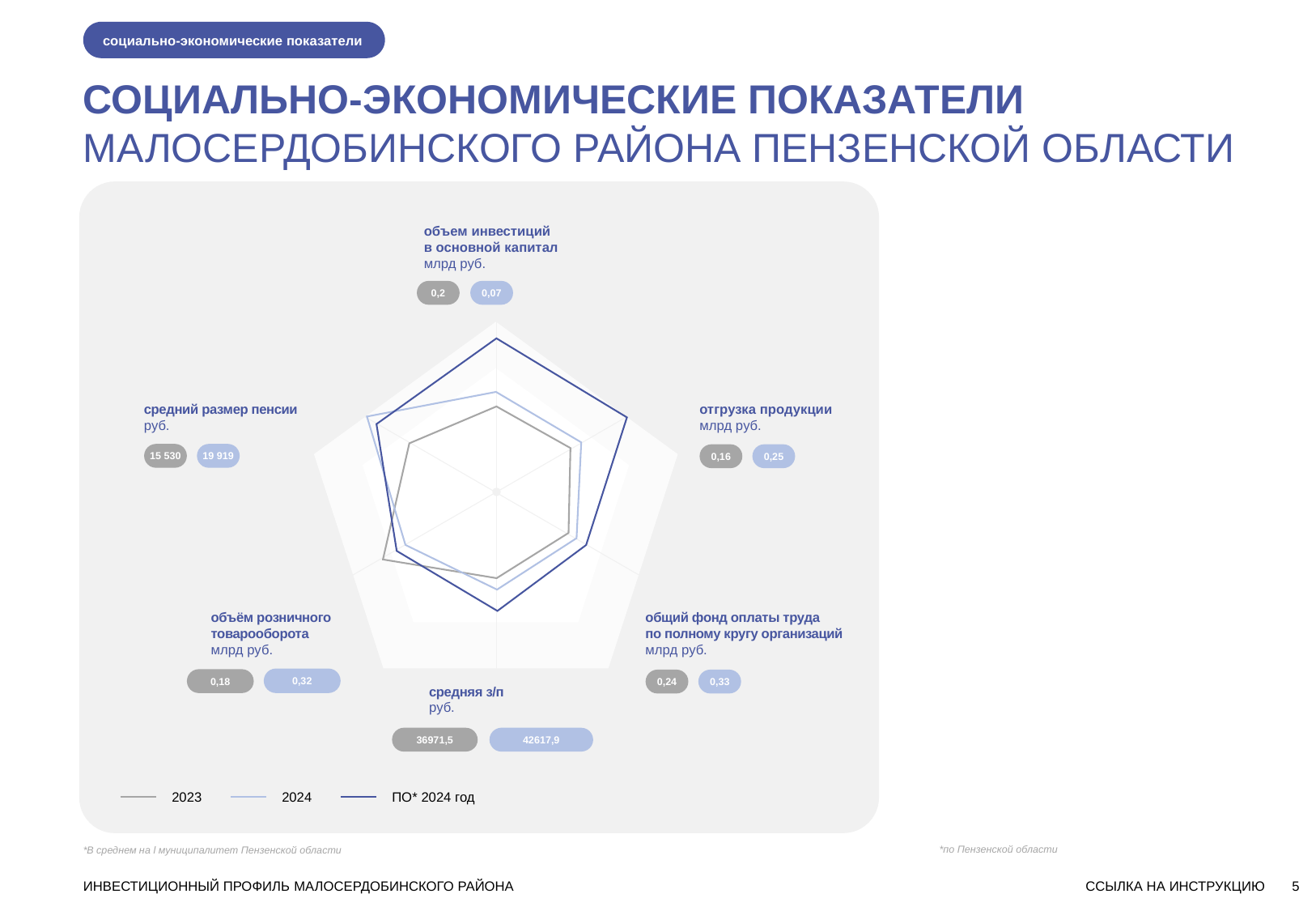

социально-экономические показатели
СОЦИАЛЬНО-ЭКОНОМИЧЕСКИЕ ПОКАЗАТЕЛИ
МАЛОСЕРДОБИНСКОГО РАЙОНА ПЕНЗЕНСКОЙ ОБЛАСТИ

объем инвестиций
в основной капитал млрд руб.
0,2
0,07

средний размер пенсии
руб.
отгрузка продукции
млрд руб.

15 530
19 919
0,16
0,25
объём розничного товарооборота
млрд руб.
общий фонд оплаты труда       по полному кругу организаций
млрд руб.
0,32
0,18
0,24
0,33
средняя з/п
руб.
36971,5
42617,9
2023
2024
ПО* 2024 год
 *по Пензенской области
*В среднем на l муниципалитет Пензенской области
ИНВЕСТИЦИОННЫЙ ПРОФИЛЬ МАЛОСЕРДОБИНСКОГО РАЙОНА
ССЫЛКА НА ИНСТРУКЦИЮ
5